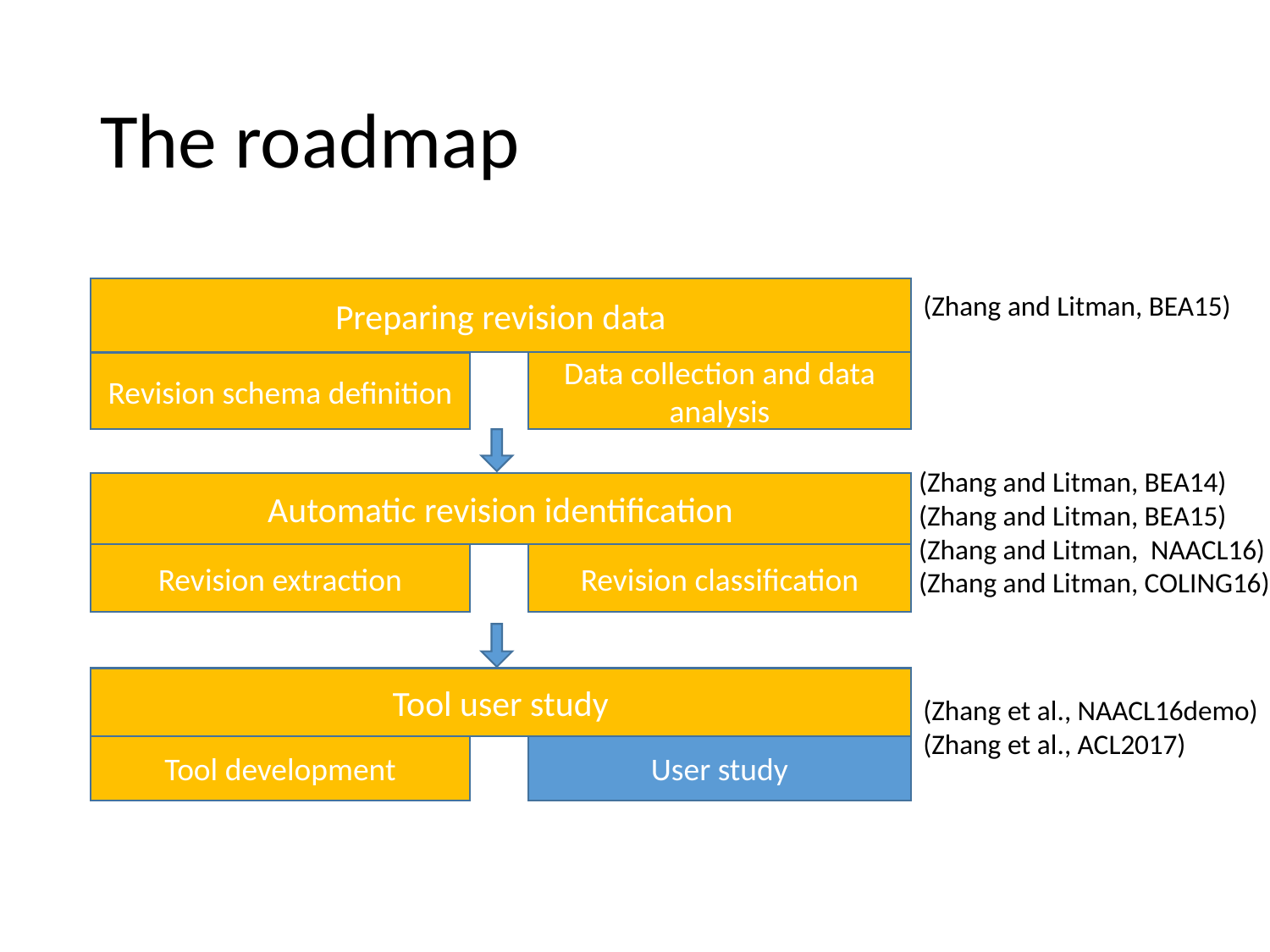

# The roadmap

Preparing revision data
(Zhang and Litman, BEA15)
Data collection and data analysis
Revision schema definition

(Zhang and Litman, BEA14)
(Zhang and Litman, BEA15)
(Zhang and Litman,  NAACL16)
(Zhang and Litman, COLING16)

Automatic revision identification
Revision extraction
Revision classification

Tool user study
(Zhang et al., NAACL16demo)
(Zhang et al., ACL2017)
User study
Tool development